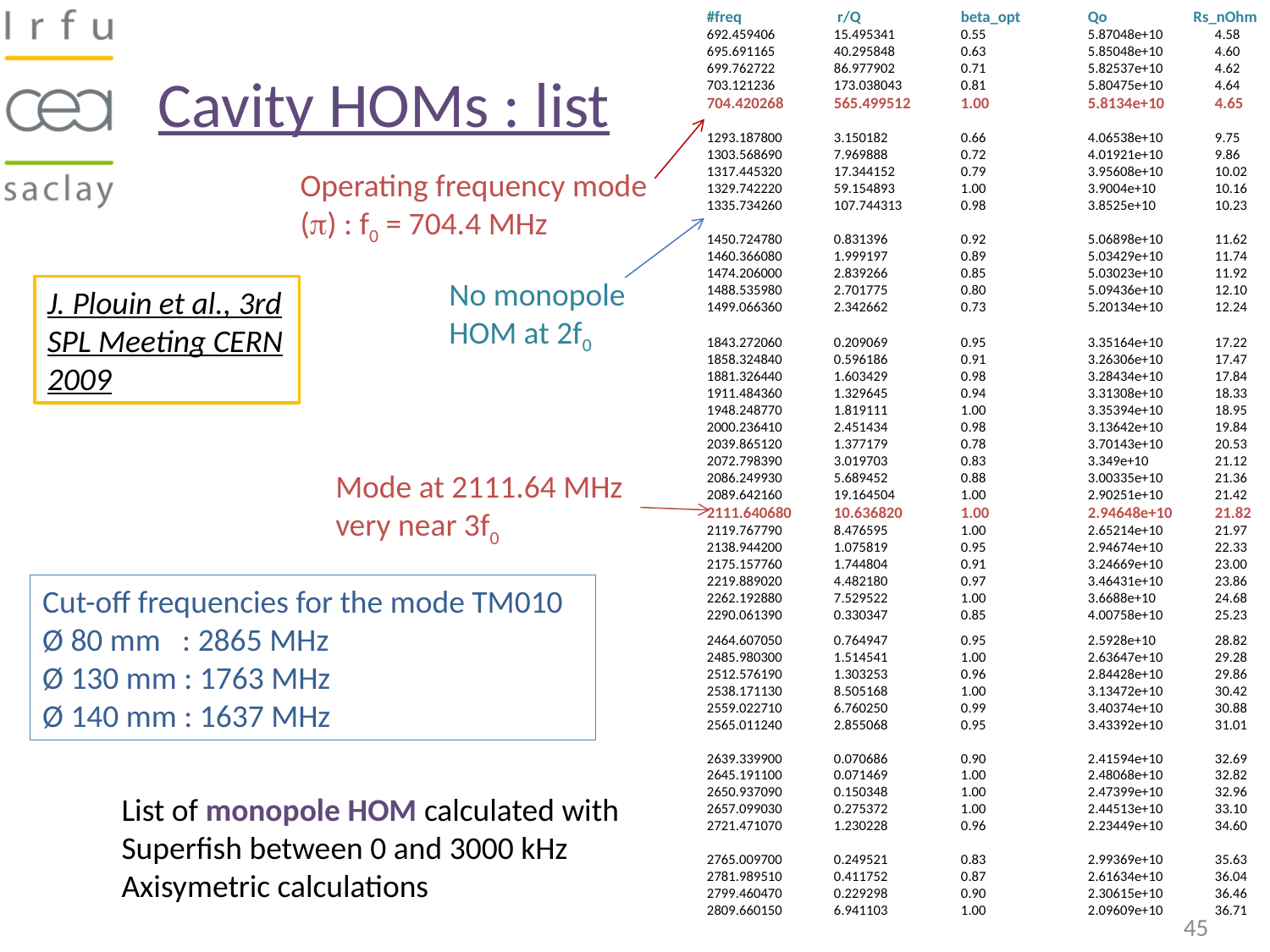

#freq         	 r/Q      	beta_opt 	Qo                        Rs_nOhm
692.459406	15.495341	0.55	5.87048e+10	4.58
695.691165	40.295848	0.63	5.85048e+10	4.60
699.762722	86.977902	0.71	5.82537e+10	4.62
703.121236	173.038043	0.81	5.80475e+10	4.64
704.420268	565.499512	1.00	5.8134e+10	4.65

1293.187800	3.150182	0.66	4.06538e+10	9.75
1303.568690	7.969888	0.72	4.01921e+10	9.86
1317.445320	17.344152	0.79	3.95608e+10	10.02
1329.742220	59.154893	1.00	3.9004e+10	10.16
1335.734260	107.744313	0.98	3.8525e+10	10.23

1450.724780	0.831396	0.92	5.06898e+10	11.62
1460.366080	1.999197	0.89	5.03429e+10	11.74
1474.206000	2.839266	0.85	5.03023e+10	11.92
1488.535980	2.701775	0.80	5.09436e+10	12.10
1499.066360	2.342662	0.73	5.20134e+10	12.24
# Cavity HOMs : list
Operating frequency mode (π) : f0 = 704.4 MHz
No monopole HOM at 2f0
J. Plouin et al., 3rd SPL Meeting CERN 2009
1843.272060	0.209069	0.95	3.35164e+10	17.22
1858.324840	0.596186	0.91	3.26306e+10	17.47
1881.326440	1.603429	0.98	3.28434e+10	17.84
1911.484360	1.329645	0.94	3.31308e+10	18.33
1948.248770	1.819111	1.00	3.35394e+10	18.95
2000.236410	2.451434	0.98	3.13642e+10	19.84
2039.865120	1.377179	0.78	3.70143e+10	20.53
2072.798390	3.019703	0.83	3.349e+10	21.12
2086.249930	5.689452	0.88	3.00335e+10	21.36
2089.642160	19.164504	1.00	2.90251e+10	21.42
2111.640680	10.636820	1.00	2.94648e+10	21.82
2119.767790	8.476595	1.00	2.65214e+10	21.97
2138.944200	1.075819	0.95	2.94674e+10	22.33
2175.157760	1.744804	0.91	3.24669e+10	23.00
2219.889020	4.482180	0.97	3.46431e+10	23.86
2262.192880	7.529522	1.00	3.6688e+10	24.68
2290.061390	0.330347	0.85	4.00758e+10	25.23
Mode at 2111.64 MHz very near 3f0
Cut-off frequencies for the mode TM010
Ø 80 mm   : 2865 MHz
Ø 130 mm : 1763 MHz
Ø 140 mm : 1637 MHz
2464.607050	0.764947	0.95	2.5928e+10	28.82
2485.980300	1.514541	1.00	2.63647e+10	29.28
2512.576190	1.303253	0.96	2.84428e+10	29.86
2538.171130	8.505168	1.00	3.13472e+10	30.42
2559.022710	6.760250	0.99	3.40374e+10	30.88
2565.011240	2.855068	0.95	3.43392e+10	31.01

2639.339900	0.070686	0.90	2.41594e+10	32.69
2645.191100	0.071469	1.00	2.48068e+10	32.82
2650.937090	0.150348	1.00	2.47399e+10	32.96
2657.099030	0.275372	1.00	2.44513e+10	33.10
2721.471070	1.230228	0.96	2.23449e+10	34.60

2765.009700	0.249521	0.83	2.99369e+10	35.63
2781.989510	0.411752	0.87	2.61634e+10	36.04
2799.460470	0.229298	0.90	2.30615e+10	36.46
2809.660150	6.941103	1.00	2.09609e+10	36.71
List of monopole HOM calculated with Superfish between 0 and 3000 kHz
Axisymetric calculations
45